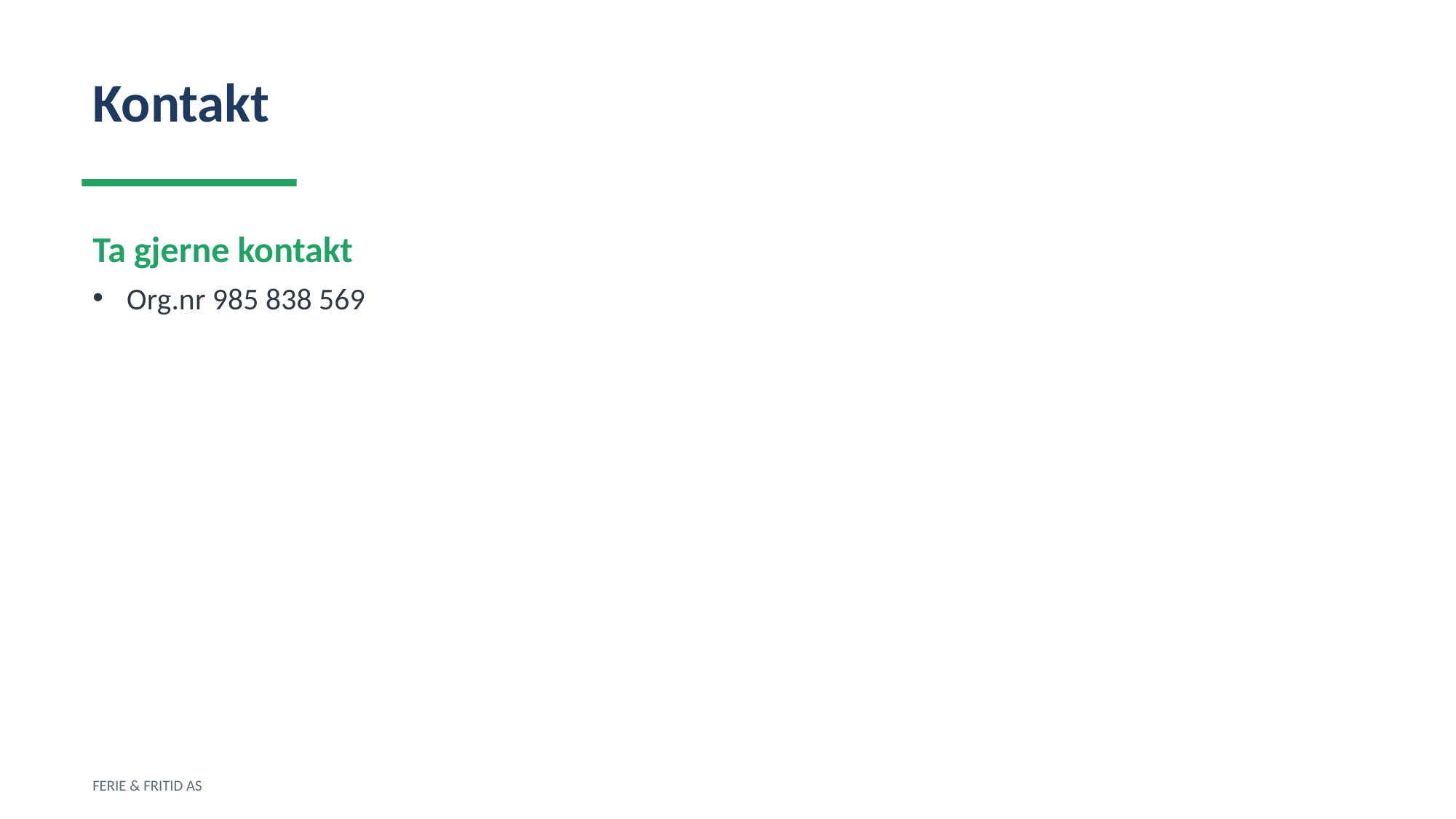

Kontakt

Ta gjerne kontakt
Org.nr 985 838 569
FERIE & FRITID AS